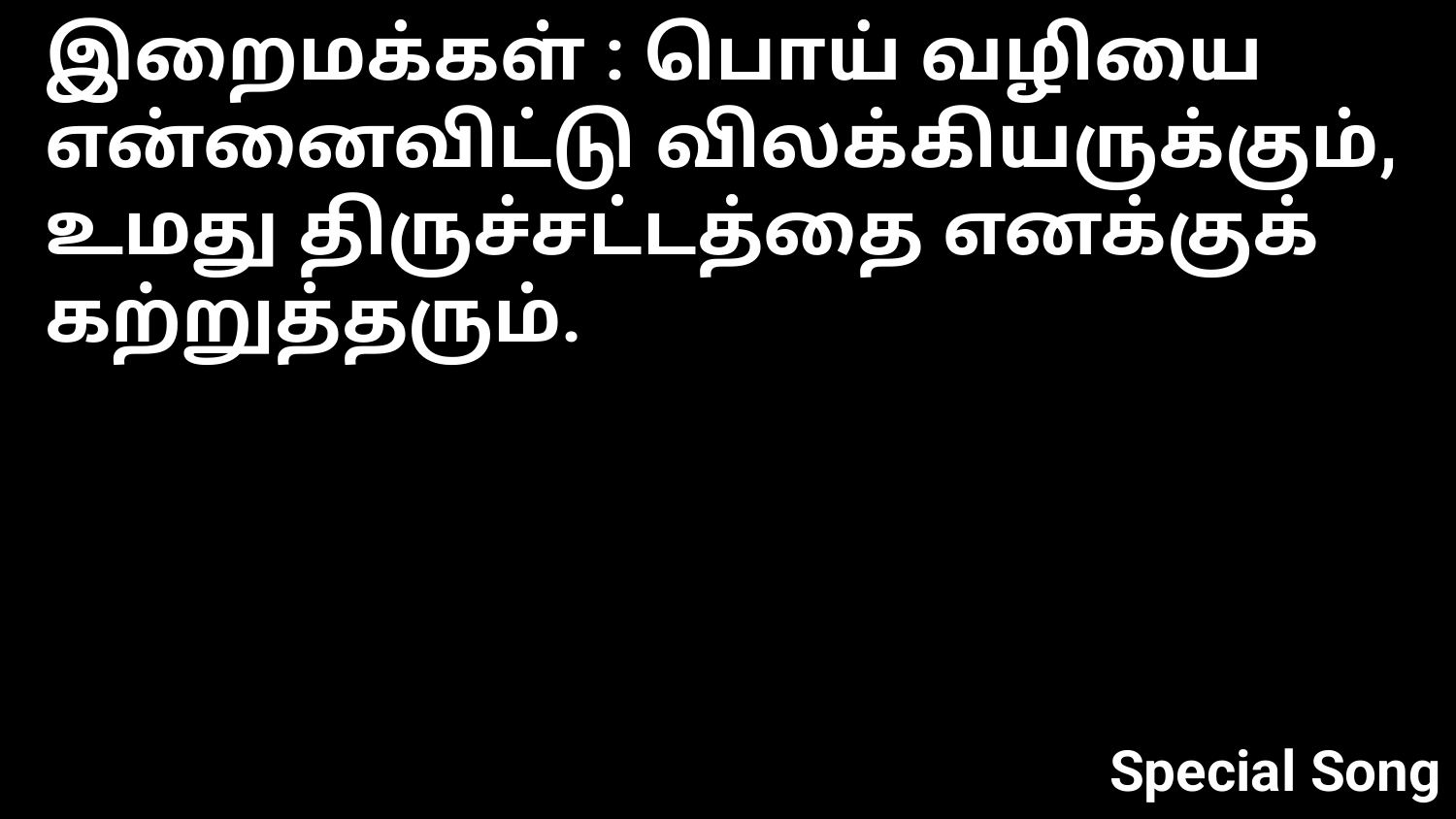

இறைமக்கள் : பொய் வழியை என்னைவிட்டு விலக்கியருக்கும், உமது திருச்சட்டத்தை எனக்குக் கற்றுத்தரும்.

Special Song